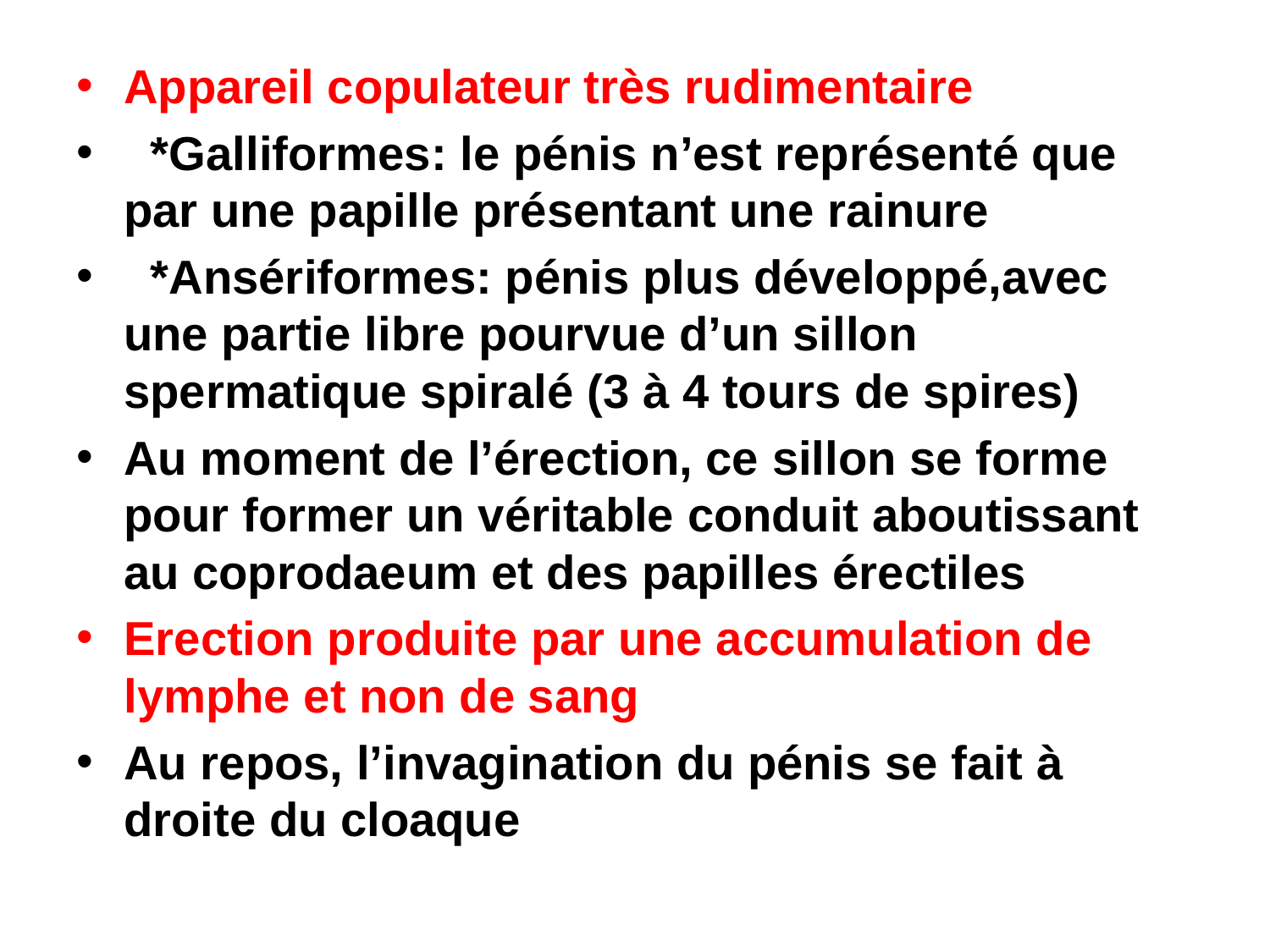

#
Appareil copulateur très rudimentaire
  *Galliformes: le pénis n’est représenté que par une papille présentant une rainure
  *Ansériformes: pénis plus développé,avec une partie libre pourvue d’un sillon spermatique spiralé (3 à 4 tours de spires)
Au moment de l’érection, ce sillon se forme pour former un véritable conduit aboutissant au coprodaeum et des papilles érectiles
Erection produite par une accumulation de lymphe et non de sang
Au repos, l’invagination du pénis se fait à droite du cloaque